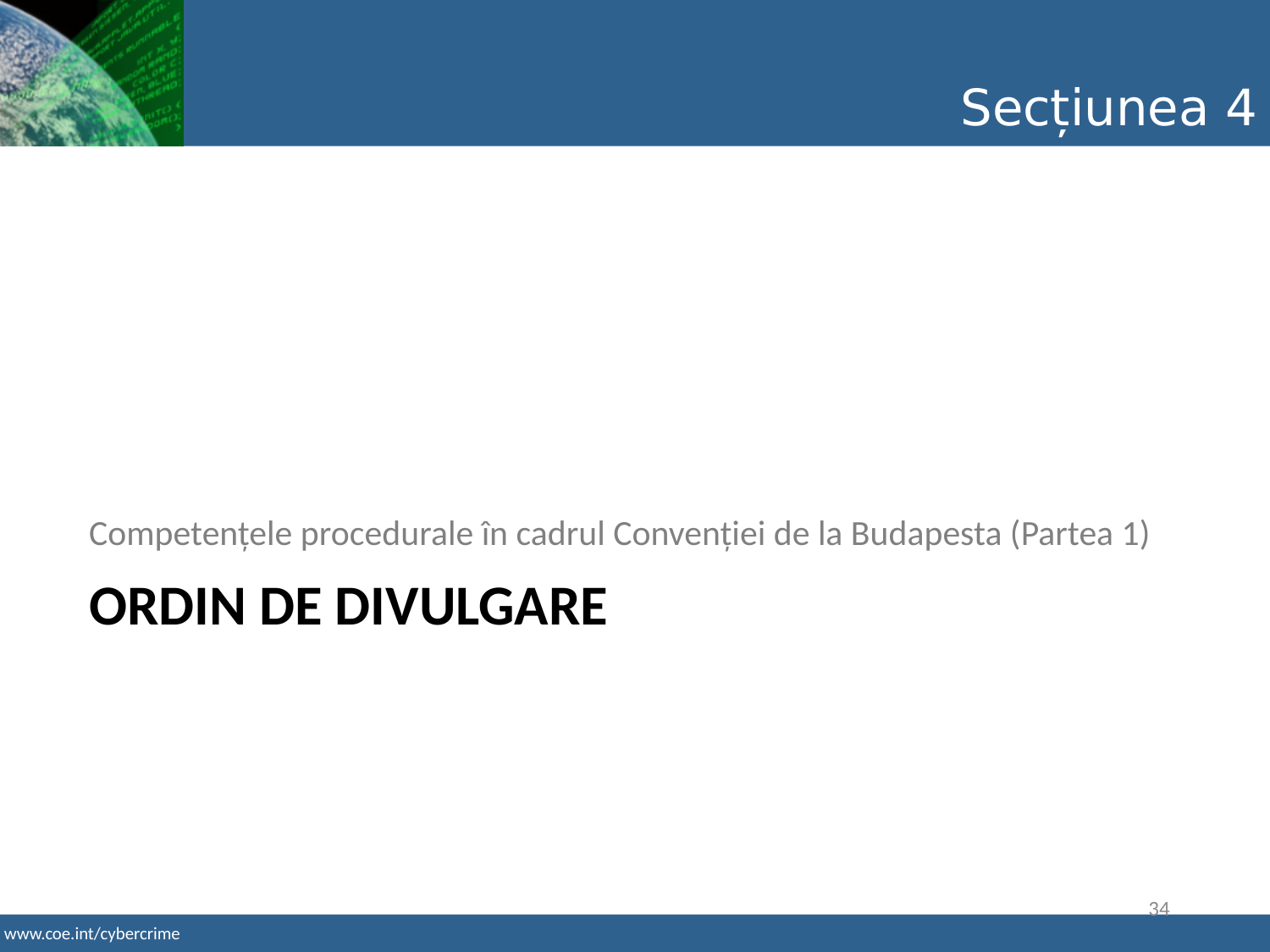

Secțiunea 4

Competențele procedurale în cadrul Convenției de la Budapesta (Partea 1)

# Ordin de divulgare
34